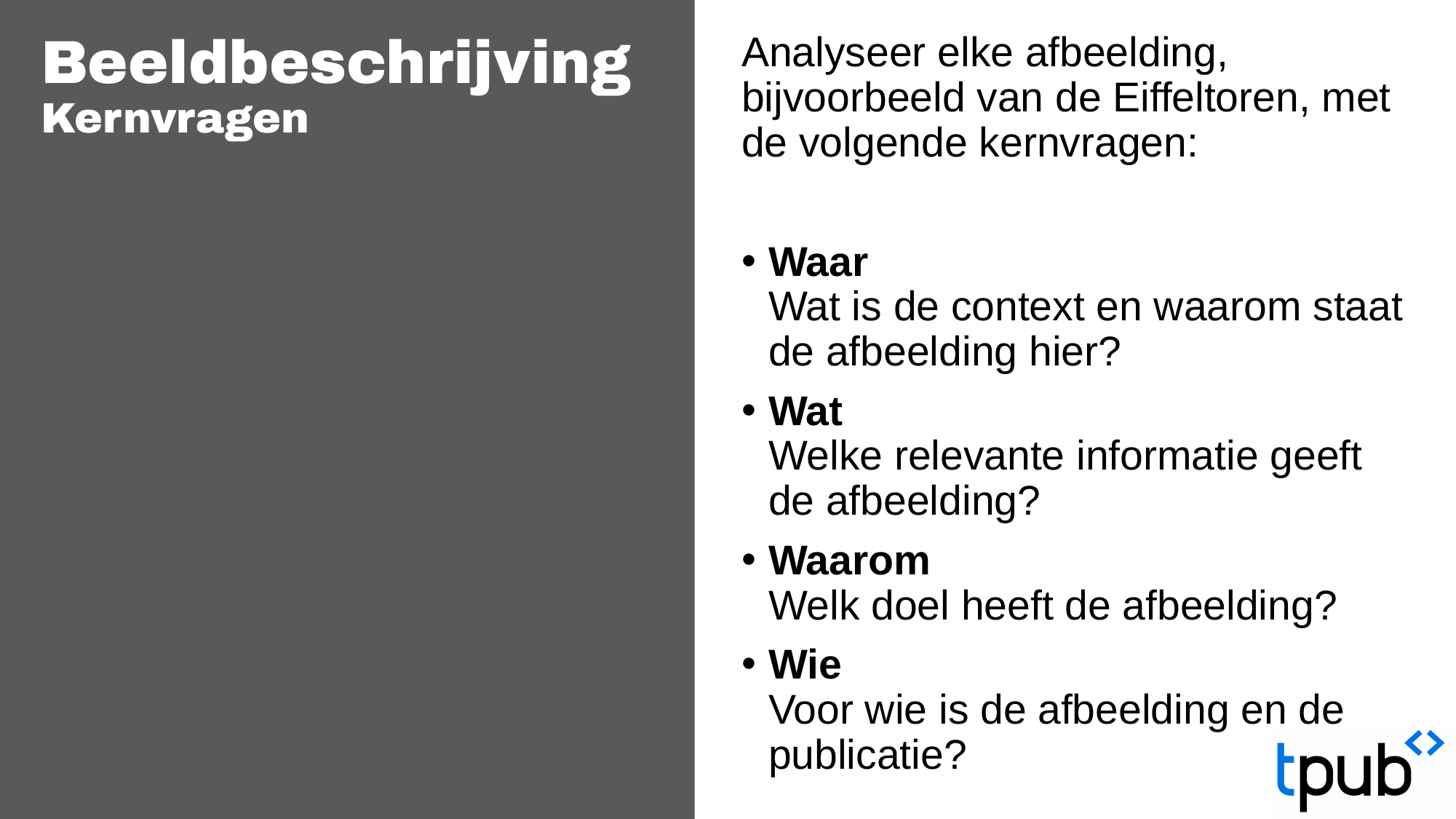

Analyseer elke afbeelding, bijvoorbeeld van de Eiffeltoren, met de volgende kernvragen:

Waar
Wat is de context en waarom staat de afbeelding hier?
Wat
Welke relevante informatie geeft de afbeelding?
Waarom
Welk doel heeft de afbeelding?
Wie
Voor wie is de afbeelding en de  publicatie?

# Beeldbeschrijving Kernvragen